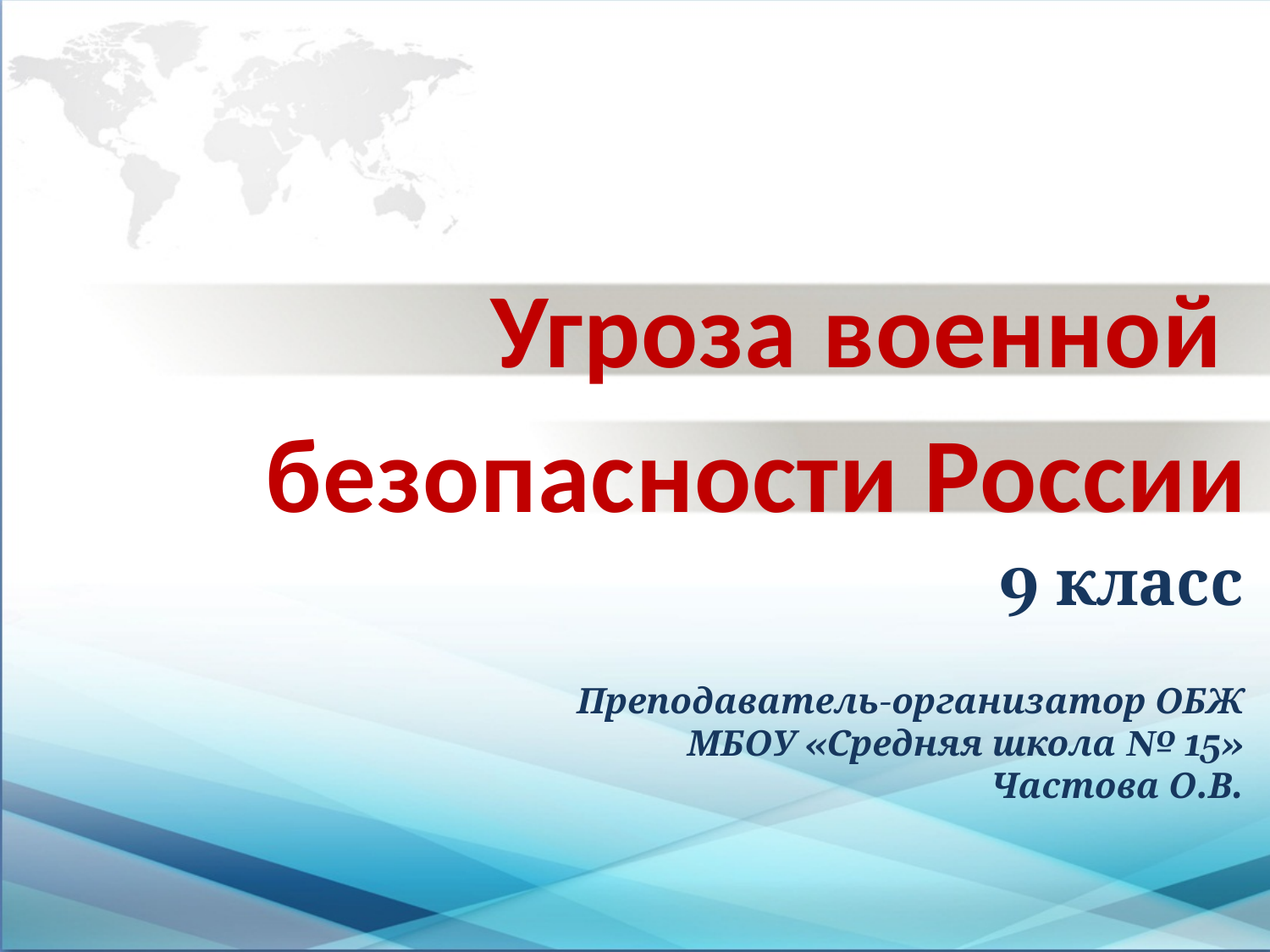

Угроза военной
безопасности России
9 класс
Преподаватель-организатор ОБЖ
МБОУ «Средняя школа № 15»
Частова О.В.